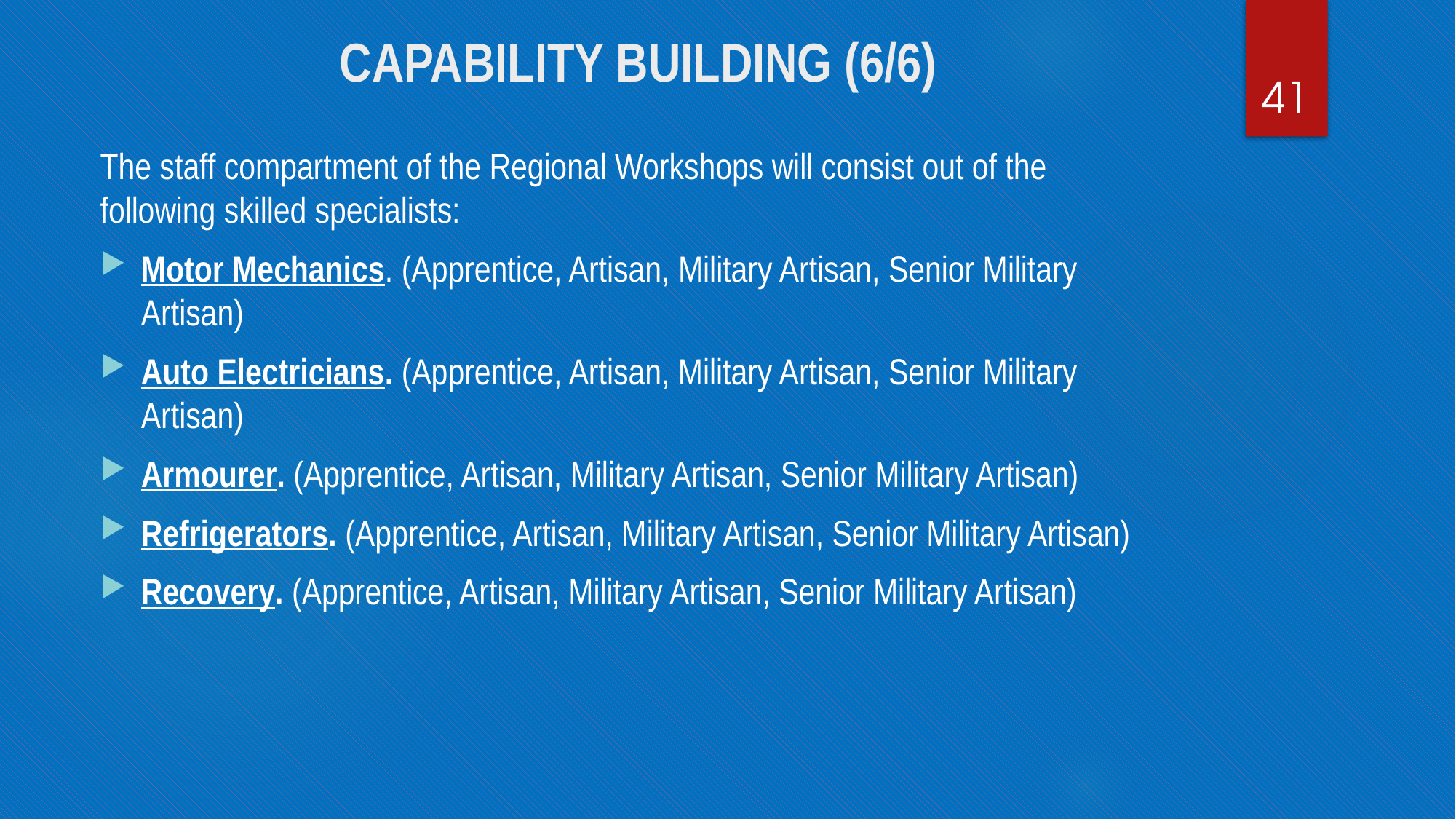

# CAPABILITY BUILDING (6/6)
41
The staff compartment of the Regional Workshops will consist out of the following skilled specialists:
Motor Mechanics. (Apprentice, Artisan, Military Artisan, Senior Military Artisan)
Auto Electricians. (Apprentice, Artisan, Military Artisan, Senior Military Artisan)
Armourer. (Apprentice, Artisan, Military Artisan, Senior Military Artisan)
Refrigerators. (Apprentice, Artisan, Military Artisan, Senior Military Artisan)
Recovery. (Apprentice, Artisan, Military Artisan, Senior Military Artisan)